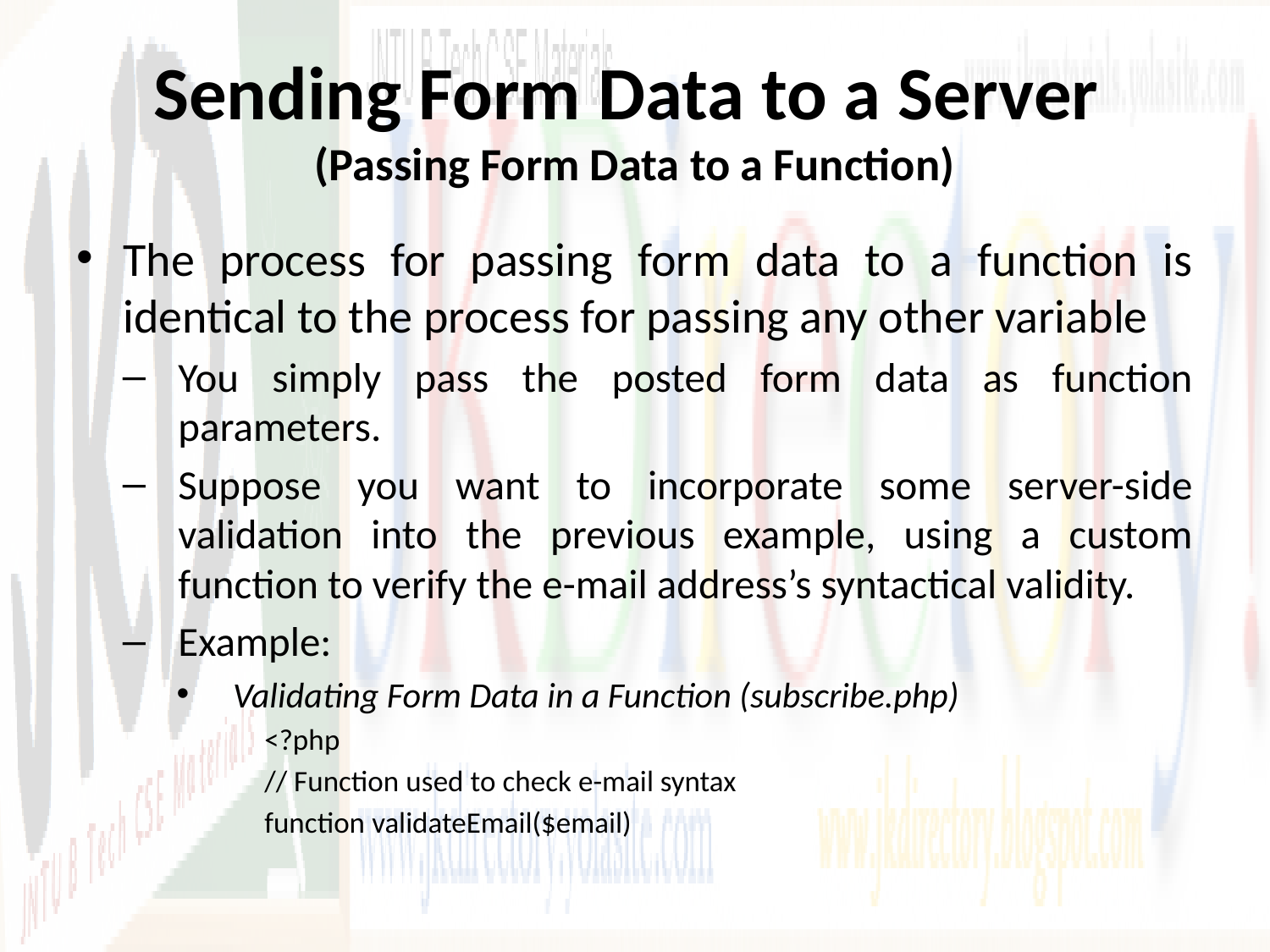

# Sending Form Data to a Server (Passing Form Data to a Function)
The process for passing form data to a function is identical to the process for passing any other variable
You simply pass the posted form data as function parameters.
Suppose you want to incorporate some server-side validation into the previous example, using a custom function to verify the e-mail address’s syntactical validity.
Example:
Validating Form Data in a Function (subscribe.php)
<?php
// Function used to check e-mail syntax
function validateEmail($email)